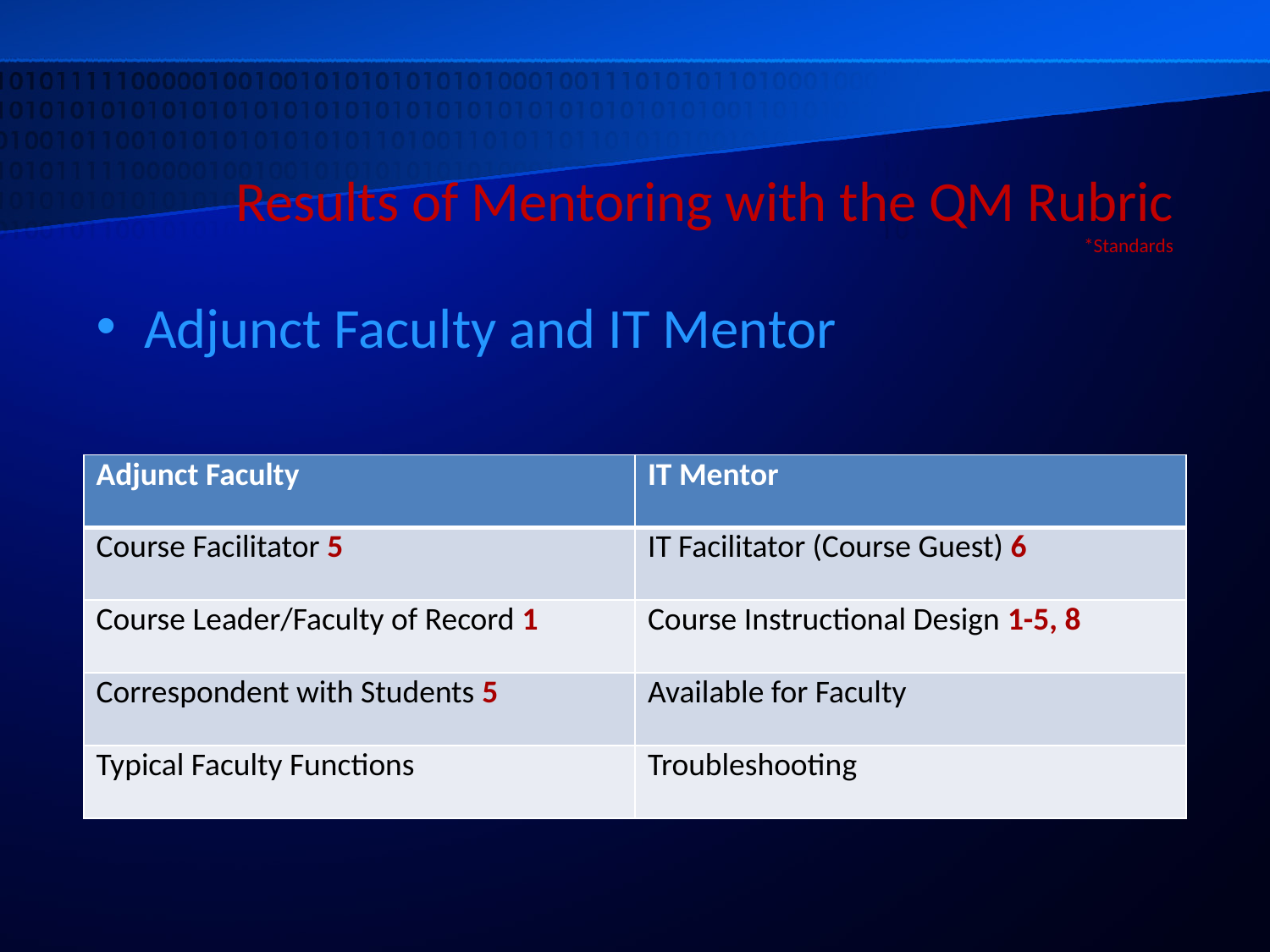

# Results of Mentoring with the QM Rubric *Standards
Adjunct Faculty and IT Mentor

| Adjunct Faculty | IT Mentor |
| --- | --- |
| Course Facilitator 5 | IT Facilitator (Course Guest) 6 |
| Course Leader/Faculty of Record 1 | Course Instructional Design 1-5, 8 |
| Correspondent with Students 5 | Available for Faculty |
| Typical Faculty Functions | Troubleshooting |